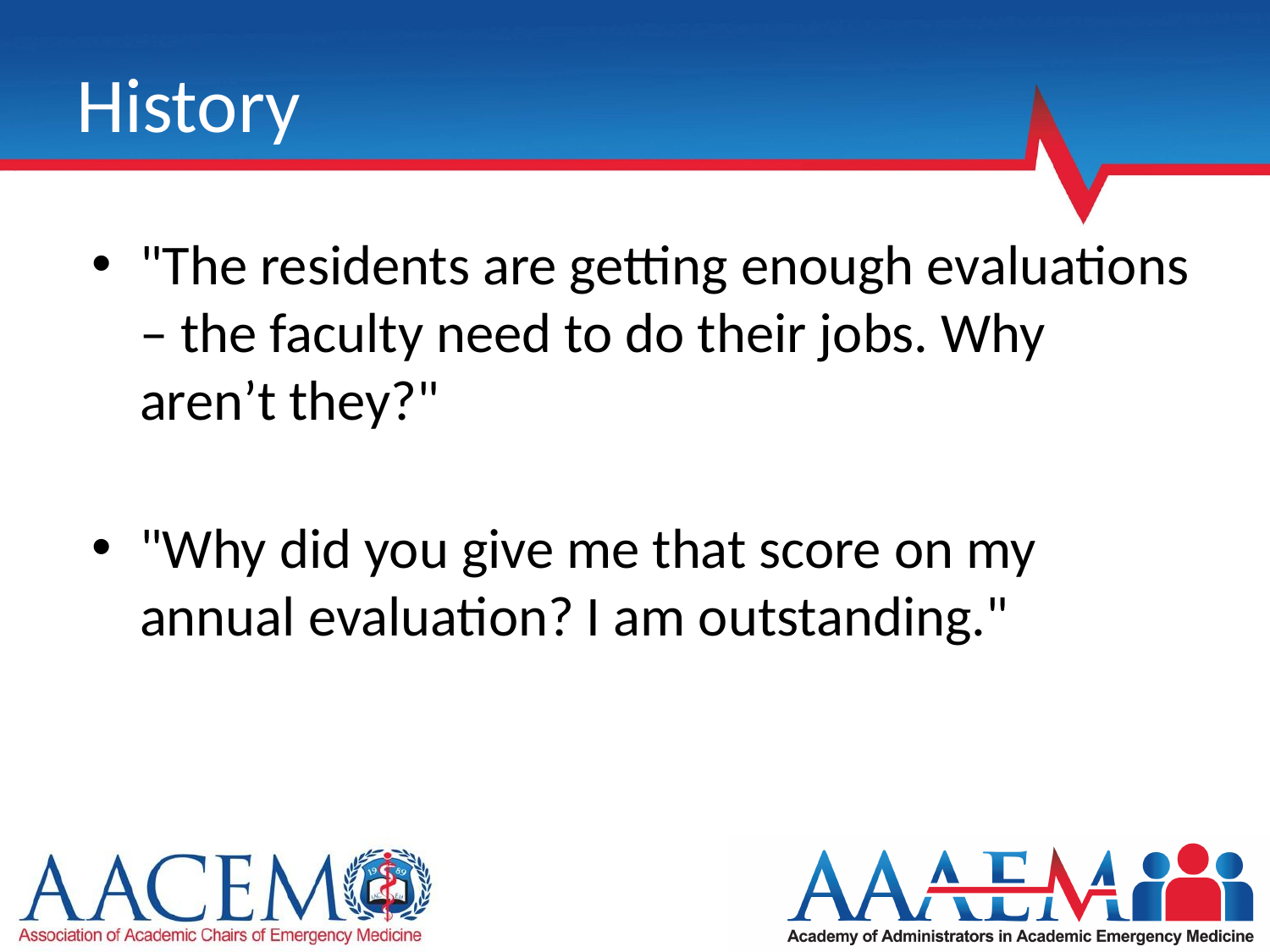

# History
"The residents are getting enough evaluations – the faculty need to do their jobs. Why aren’t they?"

"Why did you give me that score on my annual evaluation? I am outstanding."